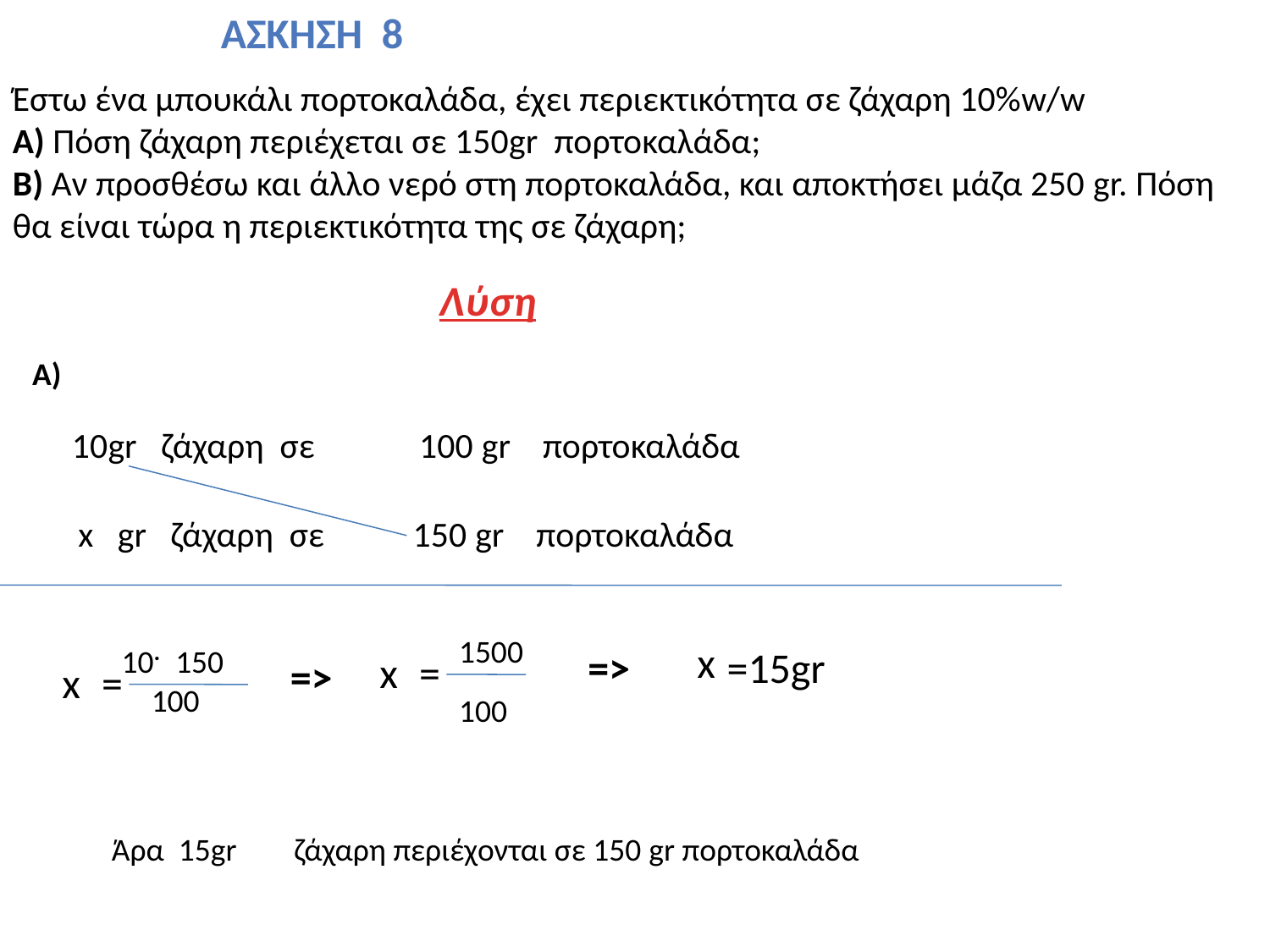

Άσκηση  8
Έστω ένα μπουκάλι πορτοκαλάδα, έχει περιεκτικότητα σε ζάχαρη 10%w/w
Α) Πόση ζάχαρη περιέχεται σε 150gr  πορτοκαλάδα;
Β) Αν προσθέσω και άλλο νερό στη πορτοκαλάδα, και αποκτήσει μάζα 250 gr. Πόση θα είναι τώρα η περιεκτικότητα της σε ζάχαρη;
Λύση
Α)
10gr   ζάχαρη  σε             100 gr    πορτοκαλάδα
  x   gr   ζάχαρη  σε           150 gr    πορτοκαλάδα
10.  150
1500
x
=>
=15gr
x
=
=>
x
=
100
100
Άρα  15gr        ζάχαρη περιέχονται σε 150 gr πορτοκαλάδα